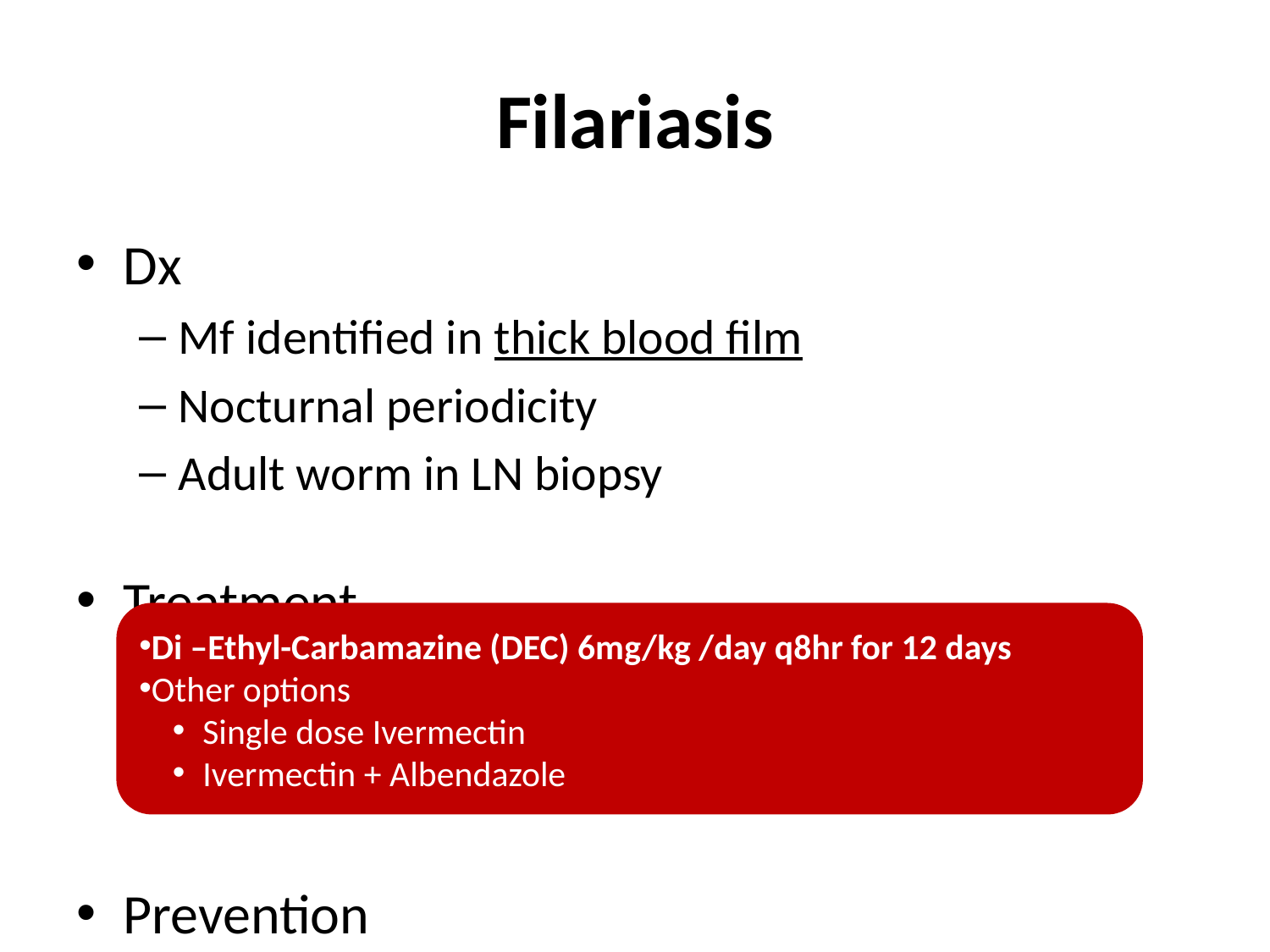

# Filariasis
Dx
Mf identified in thick blood film
Nocturnal periodicity
Adult worm in LN biopsy

Treatment

Prevention
Di –Ethyl-Carbamazine (DEC) 6mg/kg /day q8hr for 12 days
Other options
Single dose Ivermectin
Ivermectin + Albendazole